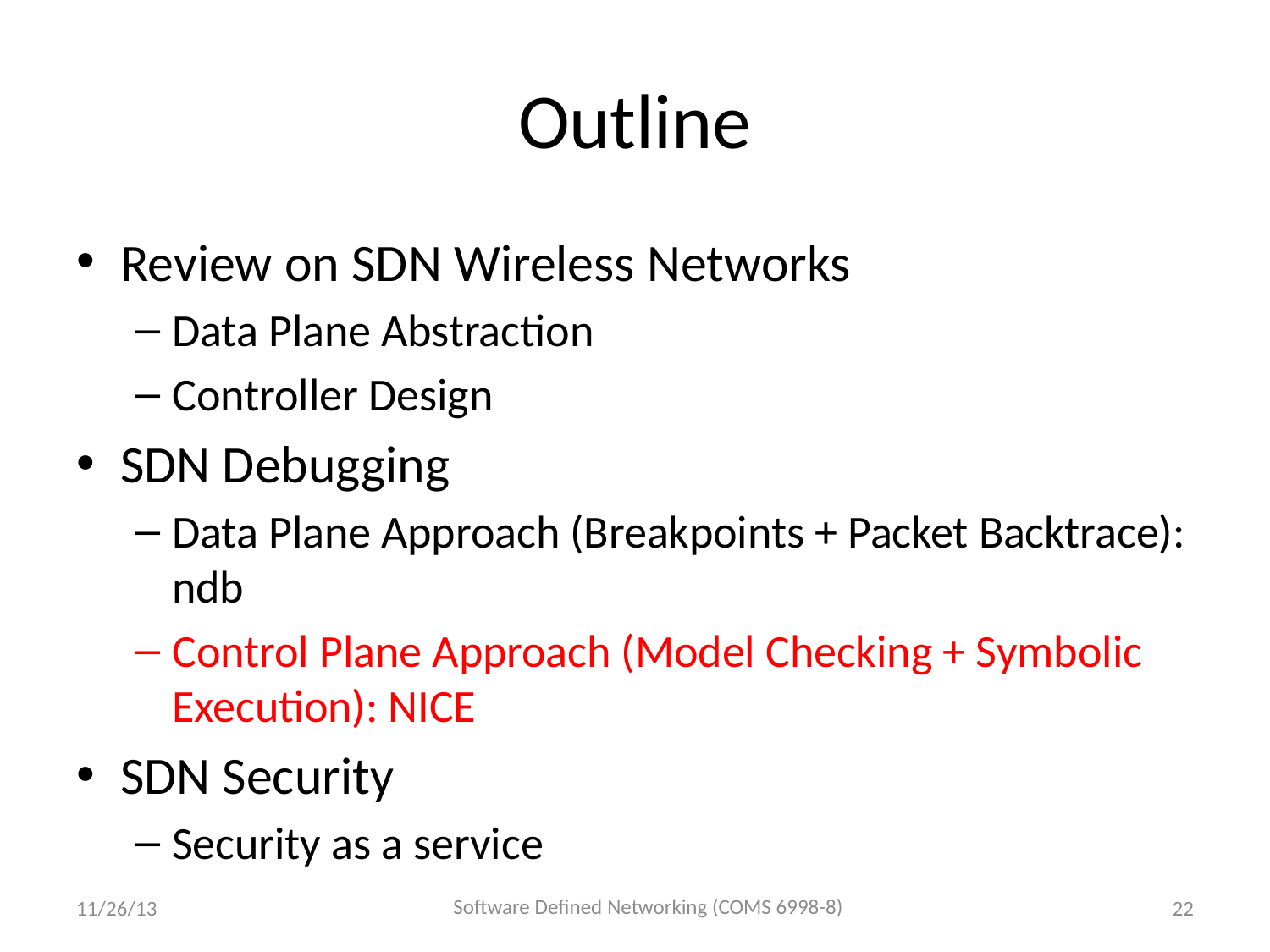

# Outline
Review on SDN Wireless Networks
Data Plane Abstraction
Controller Design
SDN Debugging
Data Plane Approach (Breakpoints + Packet Backtrace): ndb
Control Plane Approach (Model Checking + Symbolic Execution): NICE
SDN Security
Security as a service
Software Defined Networking (COMS 6998-8)
11/26/13
22